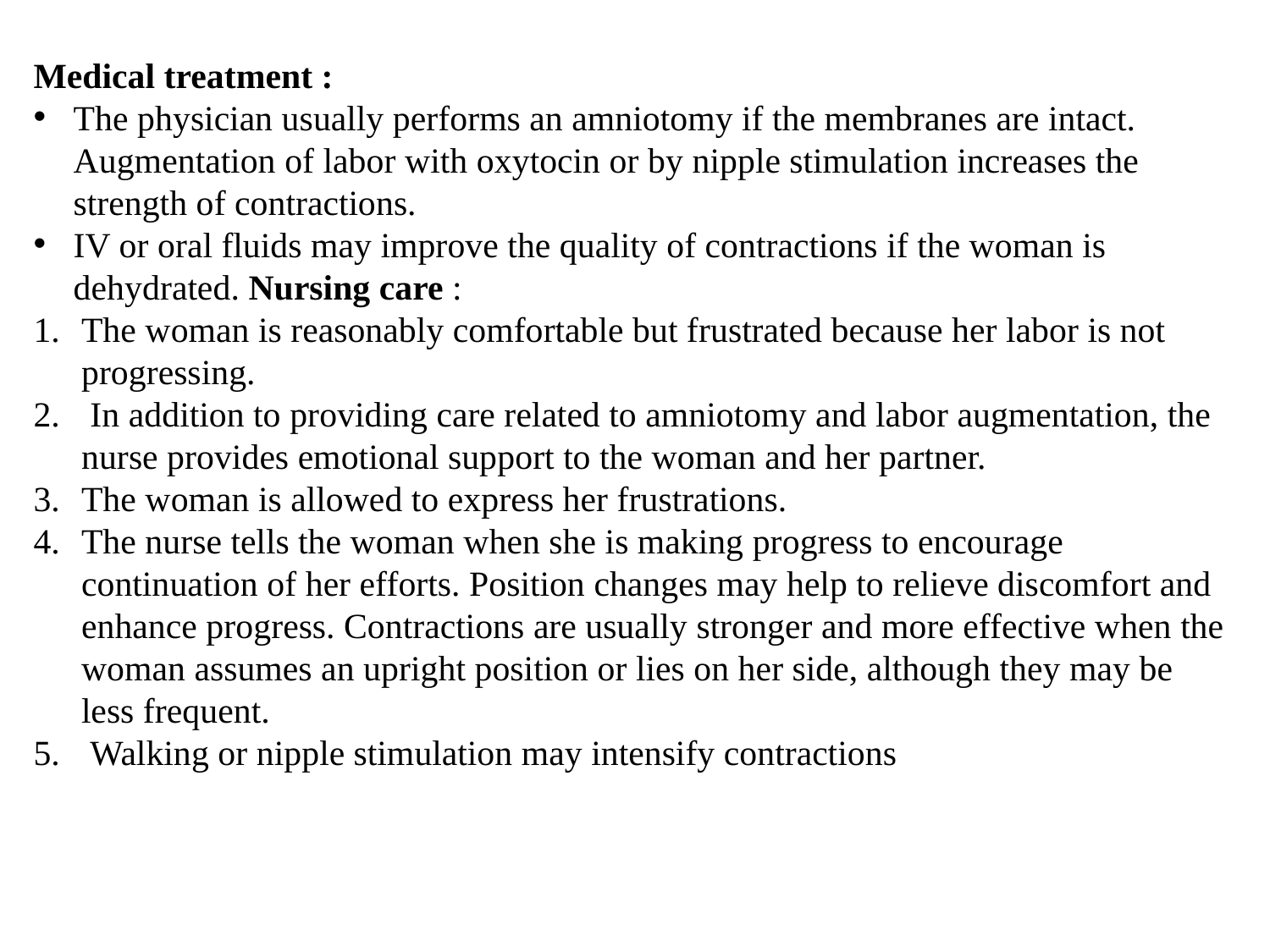

Medical treatment :
The physician usually performs an amniotomy if the membranes are intact. Augmentation of labor with oxytocin or by nipple stimulation increases the strength of contractions.
IV or oral fluids may improve the quality of contractions if the woman is dehydrated. Nursing care :
The woman is reasonably comfortable but frustrated because her labor is not progressing.
 In addition to providing care related to amniotomy and labor augmentation, the nurse provides emotional support to the woman and her partner.
The woman is allowed to express her frustrations.
The nurse tells the woman when she is making progress to encourage continuation of her efforts. Position changes may help to relieve discomfort and enhance progress. Contractions are usually stronger and more effective when the woman assumes an upright position or lies on her side, although they may be less frequent.
 Walking or nipple stimulation may intensify contractions